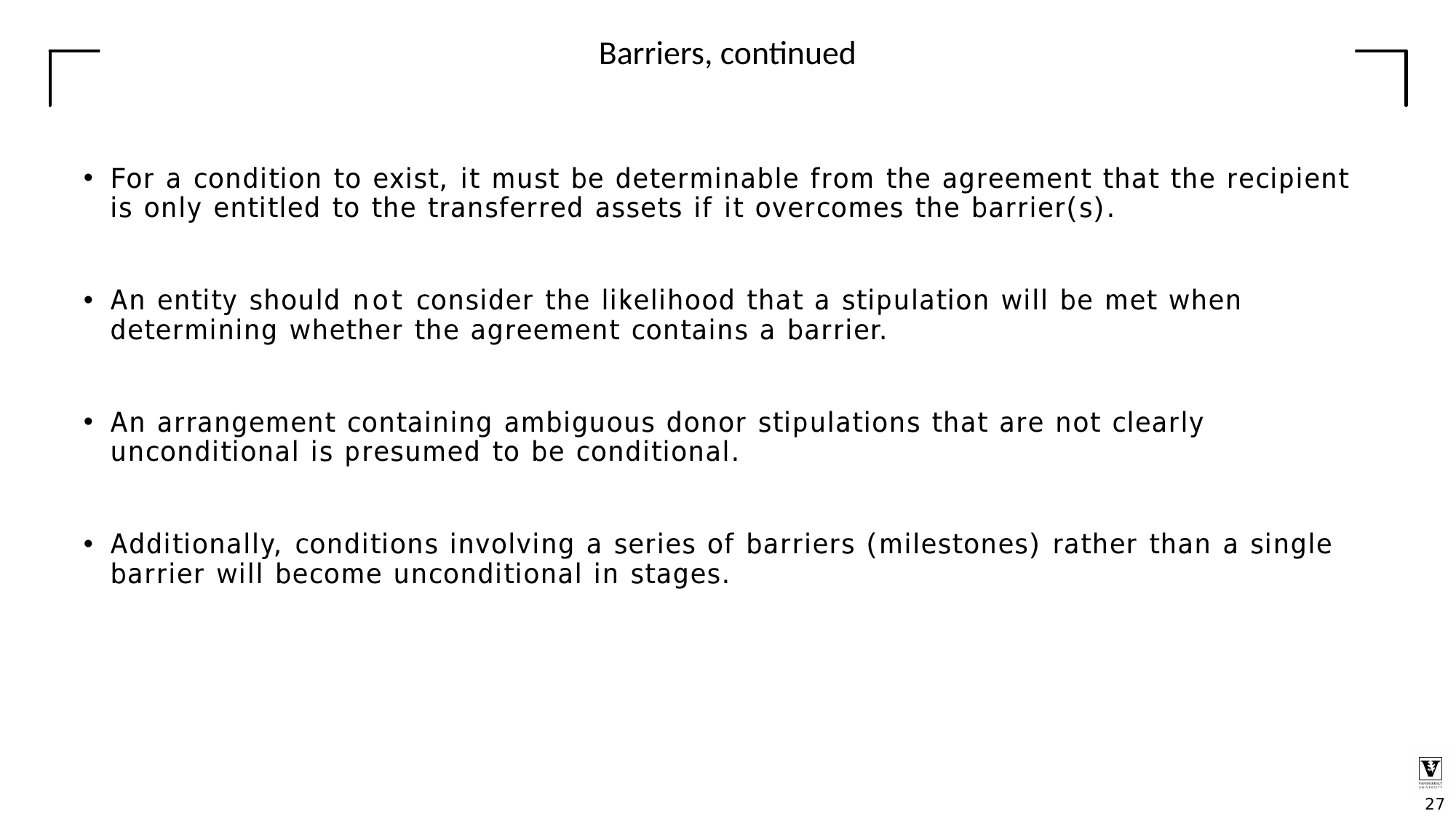

# Barriers, continued
For a condition to exist, it must be determinable from the agreement that the recipient is only entitled to the transferred assets if it overcomes the barrier(s).

An entity should not consider the likelihood that a stipulation will be met when determining whether the agreement contains a barrier.

An arrangement containing ambiguous donor stipulations that are not clearly unconditional is presumed to be conditional.

Additionally, conditions involving a series of barriers (milestones) rather than a single barrier will become unconditional in stages.